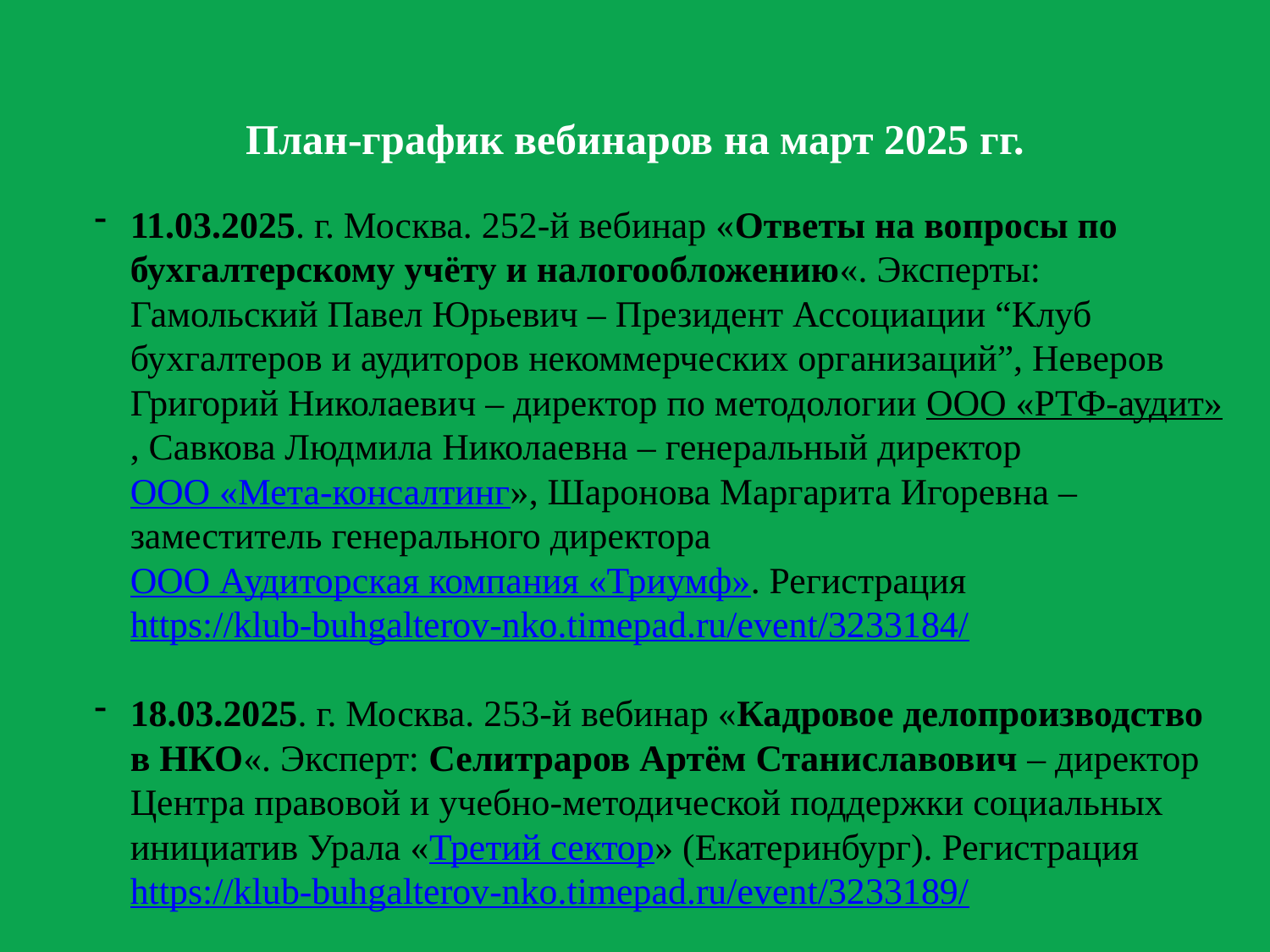

План-график вебинаров на март 2025 гг.
11.03.2025. г. Москва. 252-й вебинар «Ответы на вопросы по бухгалтерcкому учёту и налогообложению«. Эксперты: Гамольский Павел Юрьевич – Президент Ассоциации “Клуб бухгалтеров и аудиторов некоммерческих организаций”, Неверов Григорий Николаевич – директор по методологии ООО «РТФ-аудит», Савкова Людмила Николаевна – генеральный директор ООО «Мета-консалтинг», Шаронова Маргарита Игоревна – заместитель генерального директора ООО Аудиторская компания «Триумф». Регистрация https://klub-buhgalterov-nko.timepad.ru/event/3233184/

18.03.2025. г. Москва. 253-й вебинар «Кадровое делопроизводство в НКО«. Эксперт: Селитраров Артём Станиславович – директор Центра правовой и учебно-методической поддержки социальных инициатив Урала «Третий сектор» (Екатеринбург). Регистрация https://klub-buhgalterov-nko.timepad.ru/event/3233189/